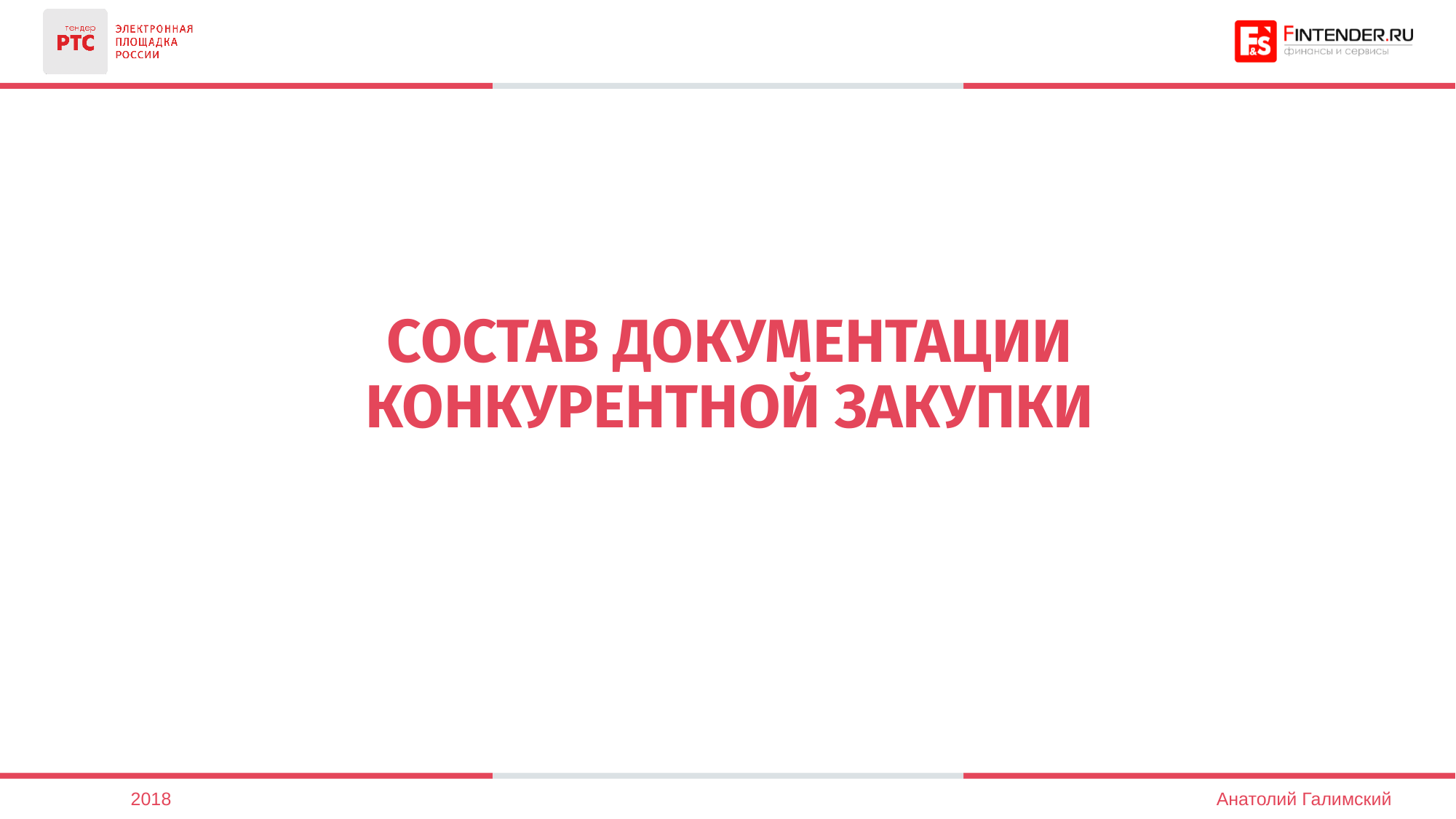

СОСТАВ ДОКУМЕНТАЦИИ конкурентной закупкИ
2018
Анатолий Галимский